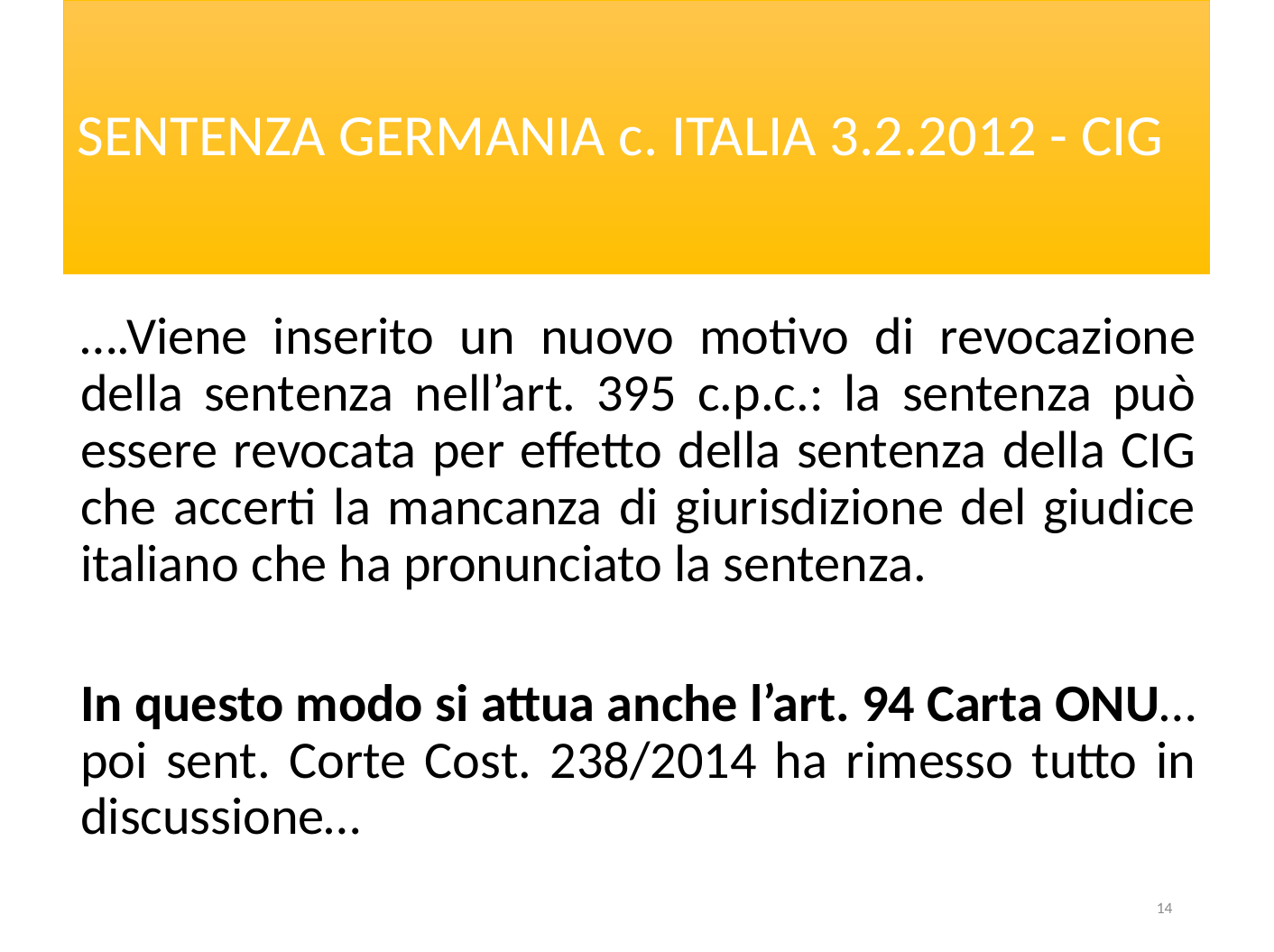

# SENTENZA GERMANIA c. ITALIA 3.2.2012 - CIG
	….Viene inserito un nuovo motivo di revocazione della sentenza nell’art. 395 c.p.c.: la sentenza può essere revocata per effetto della sentenza della CIG che accerti la mancanza di giurisdizione del giudice italiano che ha pronunciato la sentenza.

	In questo modo si attua anche l’art. 94 Carta ONU…poi sent. Corte Cost. 238/2014 ha rimesso tutto in discussione…
14